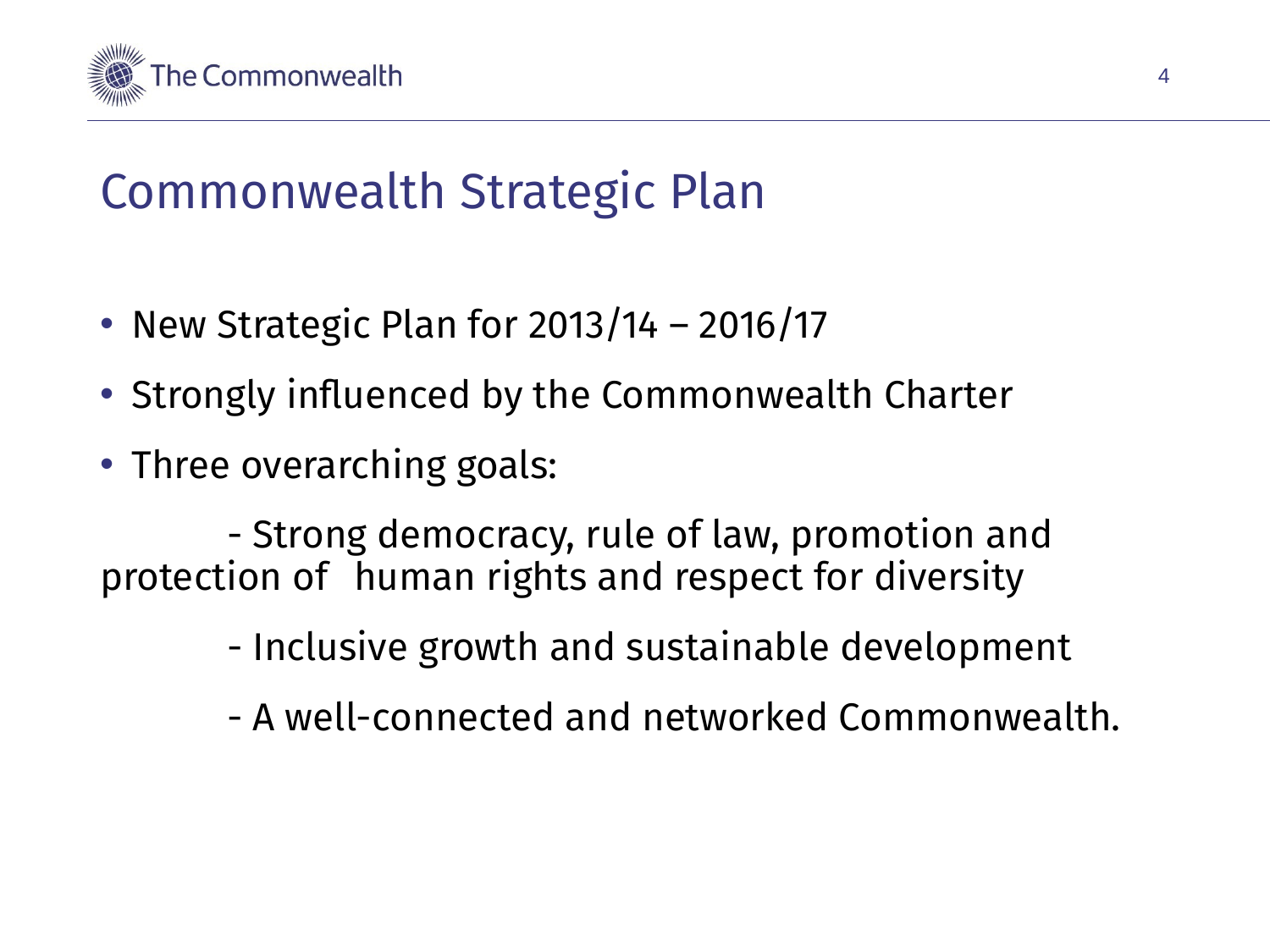

4
# Commonwealth Strategic Plan
New Strategic Plan for 2013/14 – 2016/17
Strongly influenced by the Commonwealth Charter
Three overarching goals:
	- Strong democracy, rule of law, promotion and 	protection of 	human rights and respect for diversity
	- Inclusive growth and sustainable development
	- A well-connected and networked Commonwealth.